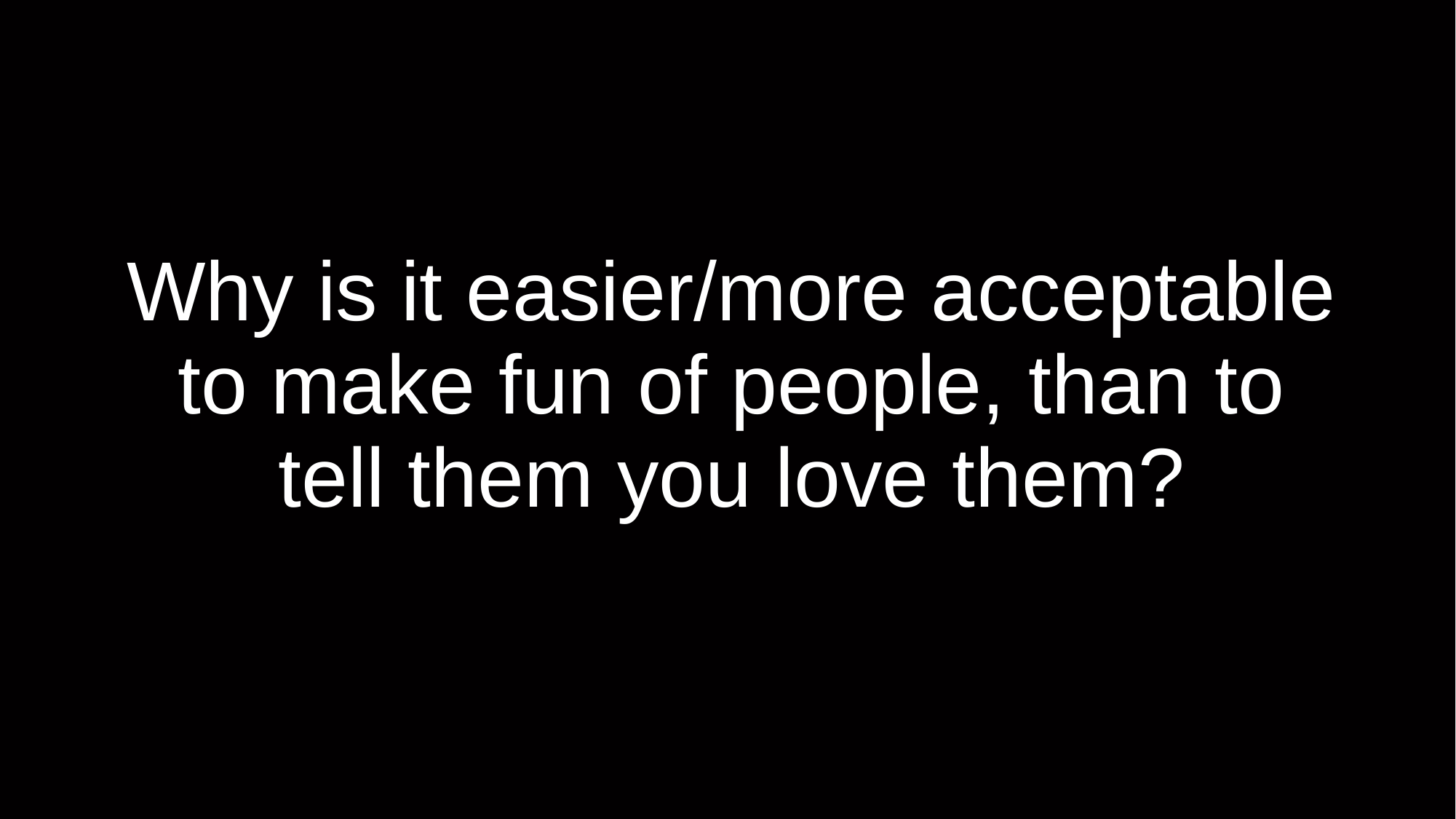

# Why is it easier/more acceptable to make fun of people, than to tell them you love them?